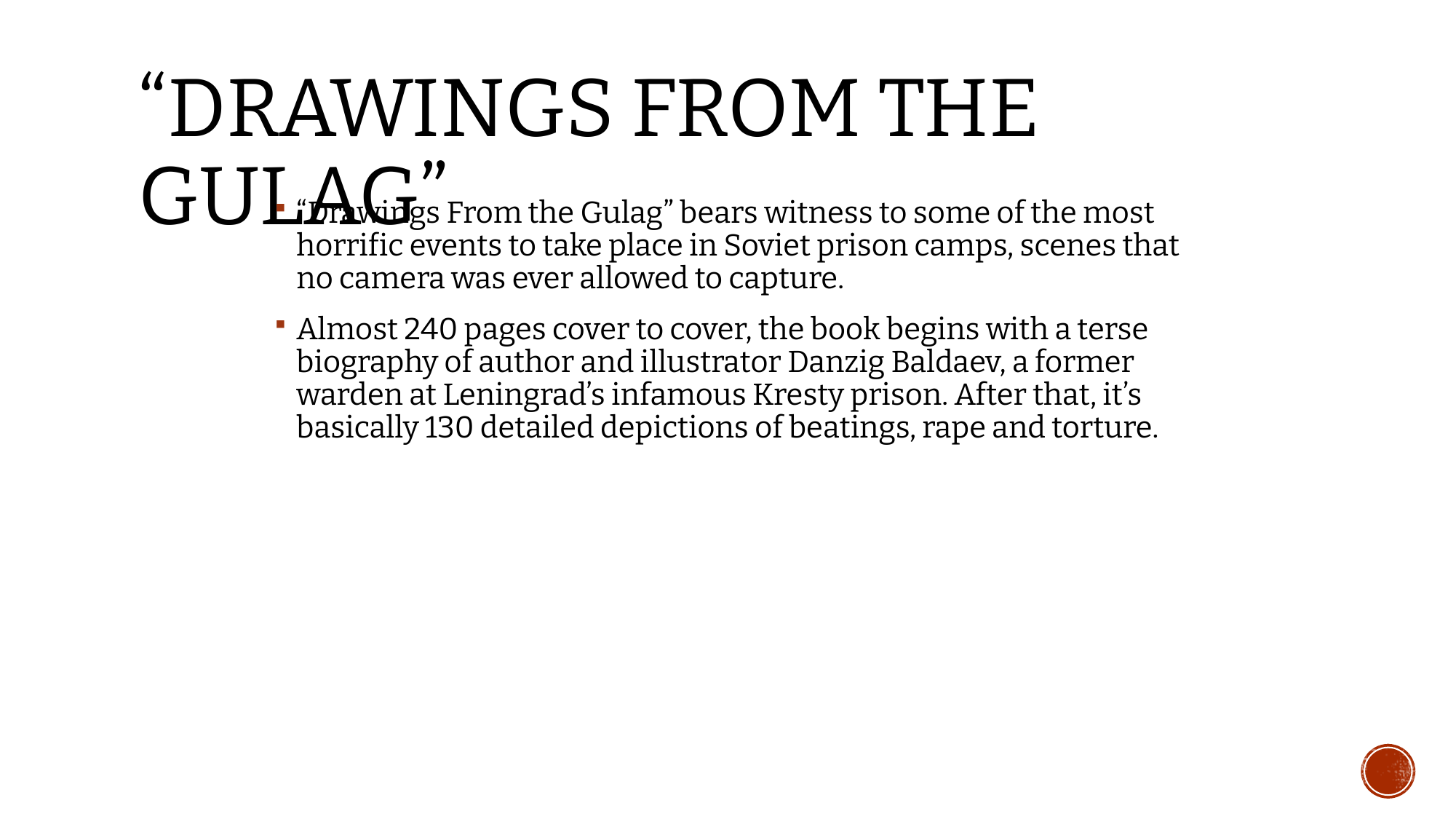

# “Drawings From the Gulag”
“Drawings From the Gulag” bears witness to some of the most horrific events to take place in Soviet prison camps, scenes that no camera was ever allowed to capture.
Almost 240 pages cover to cover, the book begins with a terse biography of author and illustrator Danzig Baldaev, a former warden at Leningrad’s infamous Kresty prison. After that, it’s basically 130 detailed depictions of beatings, rape and torture.